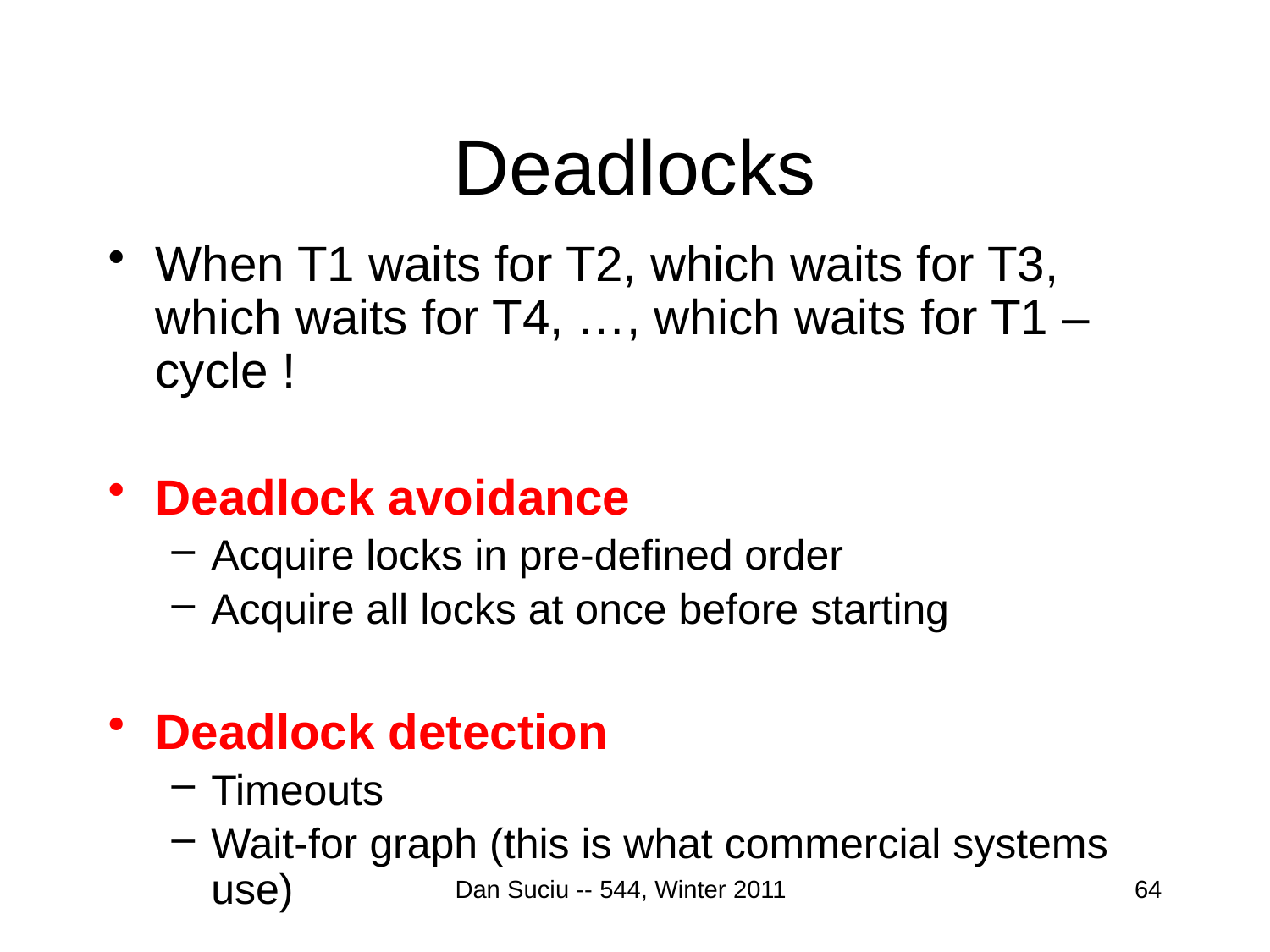

# Deadlocks
When T1 waits for T2, which waits for T3, which waits for T4, …, which waits for T1 – cycle !

Deadlock avoidance
Acquire locks in pre-defined order
Acquire all locks at once before starting

Deadlock detection
Timeouts
Wait-for graph (this is what commercial systems use)
Dan Suciu -- 544, Winter 2011
64